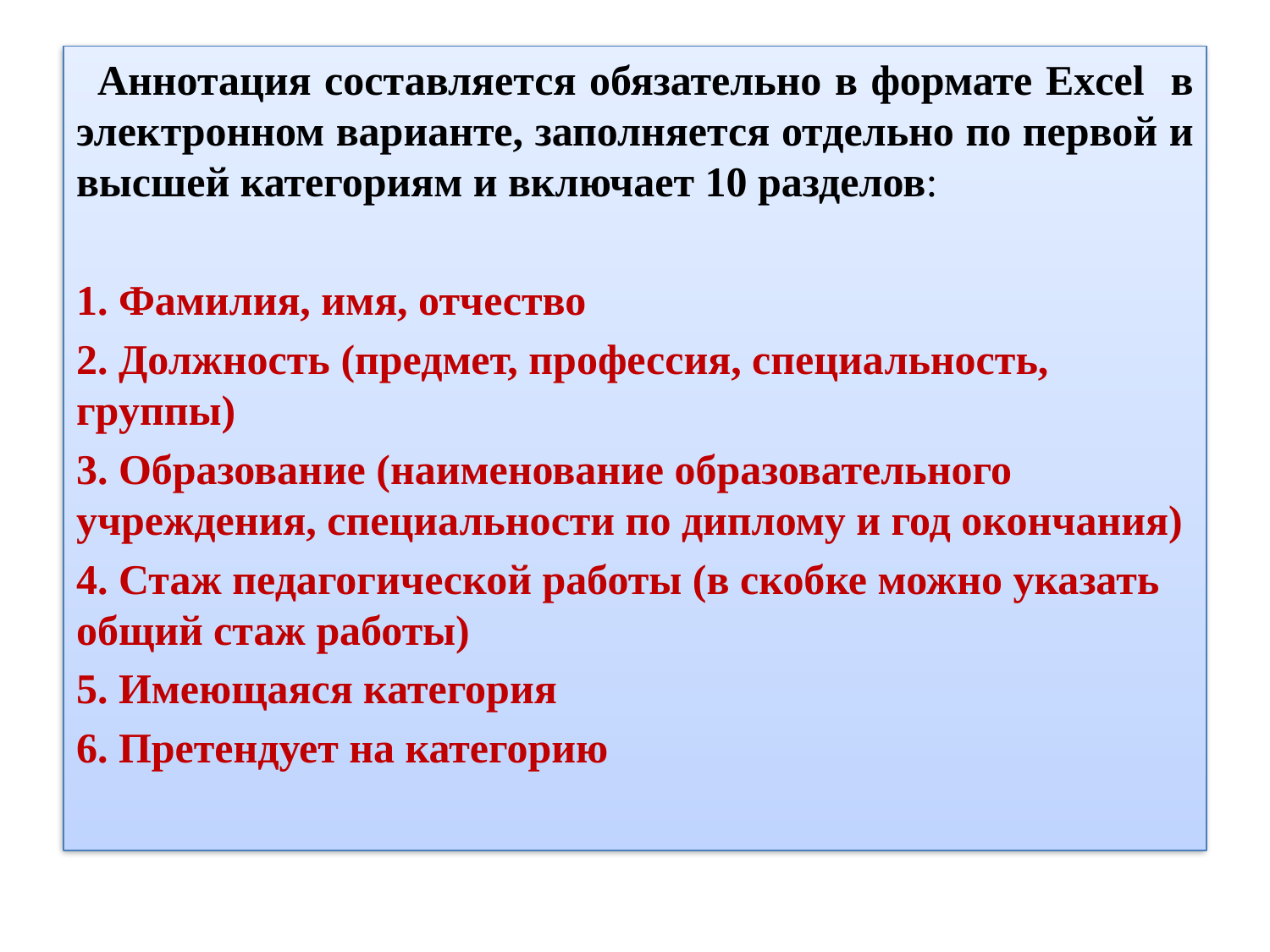

Аннотация составляется обязательно в формате Excel  в электронном варианте, заполняется отдельно по первой и высшей категориям и включает 10 разделов:

1. Фамилия, имя, отчество
2. Должность (предмет, профессия, специальность, группы)
3. Образование (наименование образовательного учреждения, специальности по диплому и год окончания)
4. Стаж педагогической работы (в скобке можно указать общий стаж работы)
5. Имеющаяся категория
6. Претендует на категорию